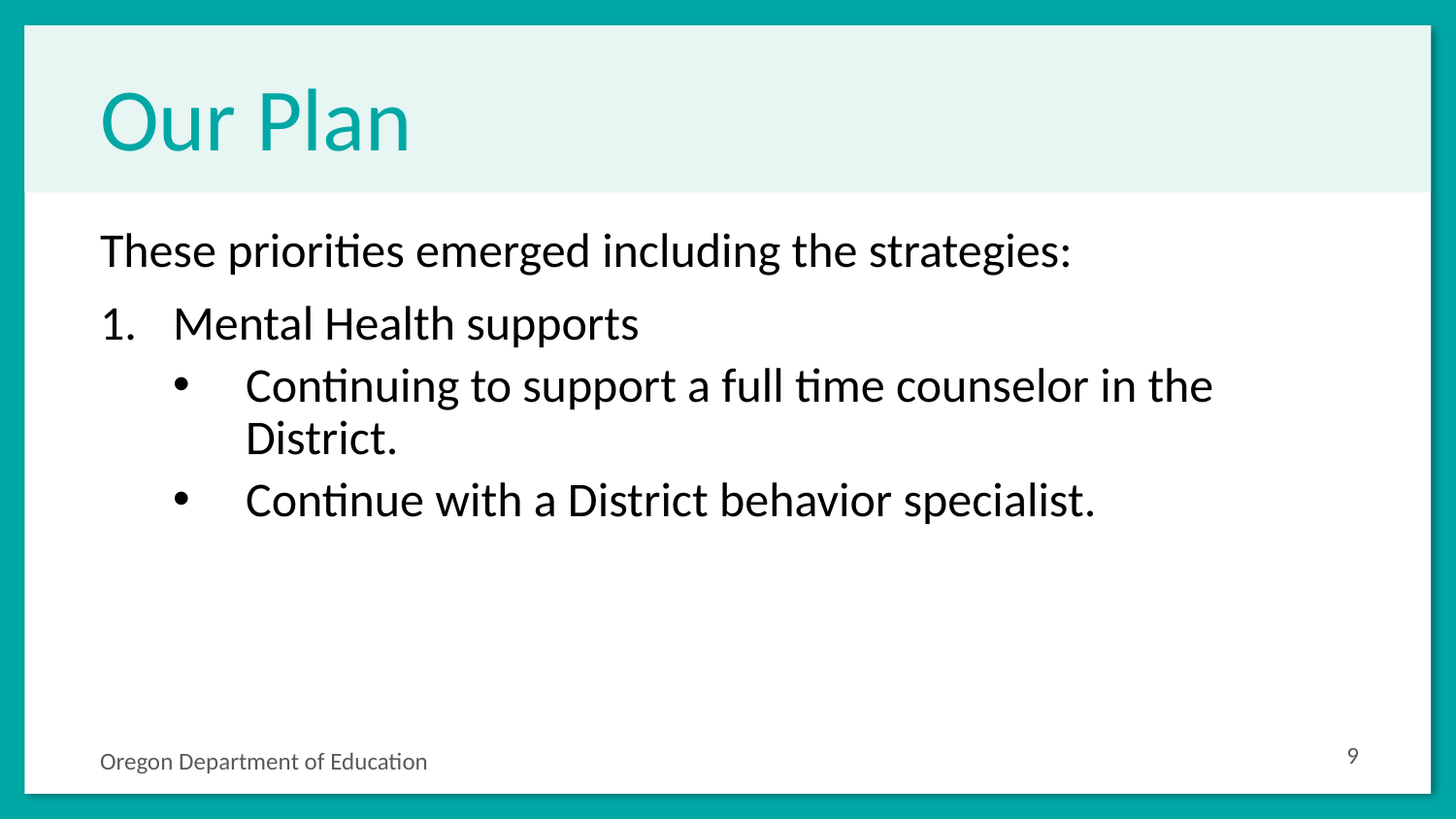

# Our Plan
These priorities emerged including the strategies:
Mental Health supports
Continuing to support a full time counselor in the District.
Continue with a District behavior specialist.

9